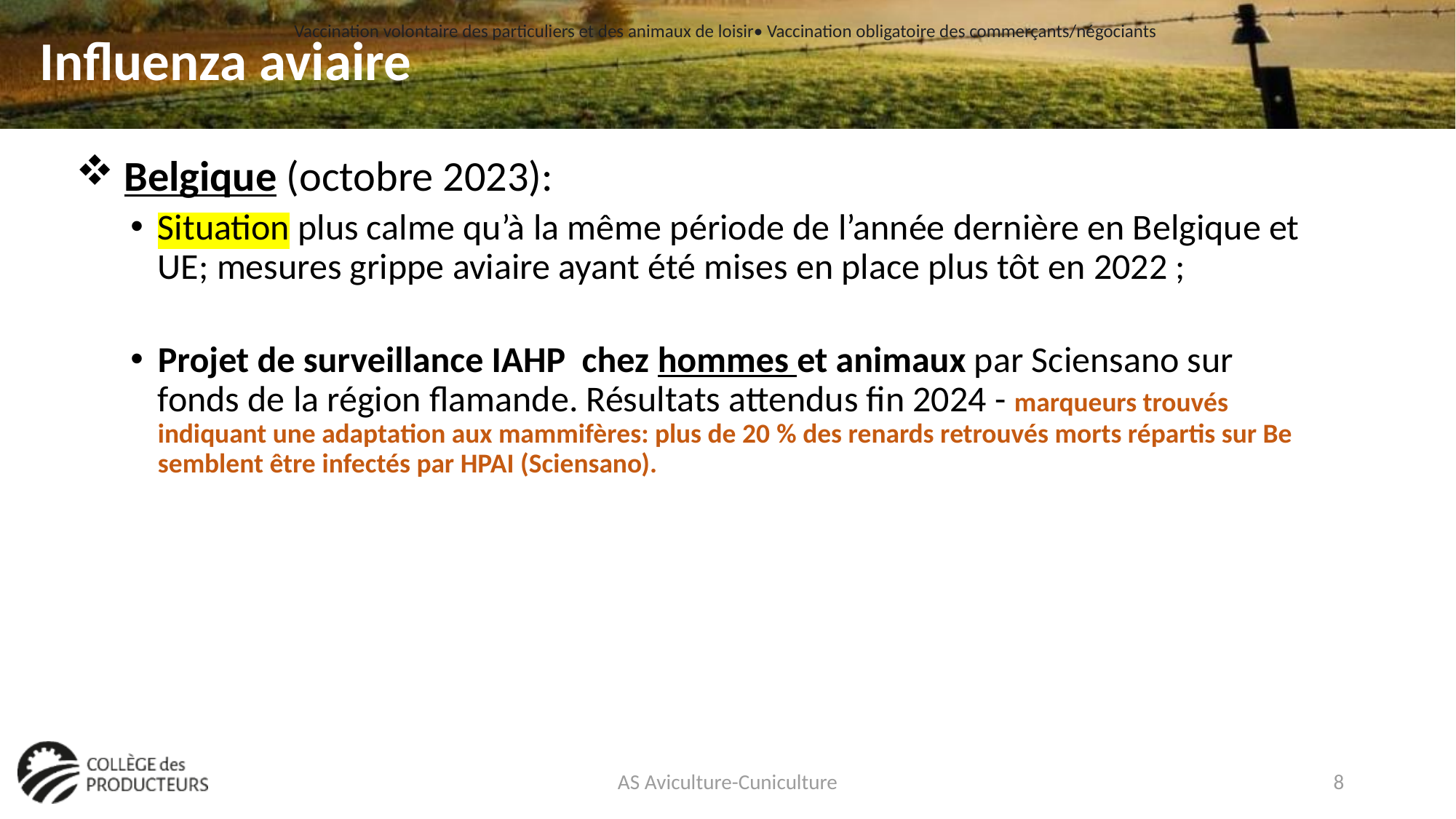

Vaccination volontaire des particuliers et des animaux de loisir• Vaccination obligatoire des commerçants/négociants
# Influenza aviaire
 Belgique (octobre 2023):
Situation plus calme qu’à la même période de l’année dernière en Belgique et UE; mesures grippe aviaire ayant été mises en place plus tôt en 2022 ;

Projet de surveillance IAHP  chez hommes et animaux par Sciensano sur fonds de la région flamande. Résultats attendus fin 2024 - marqueurs trouvés indiquant une adaptation aux mammifères: plus de 20 % des renards retrouvés morts répartis sur Be semblent être infectés par HPAI (Sciensano).
AS Aviculture-Cuniculture
8